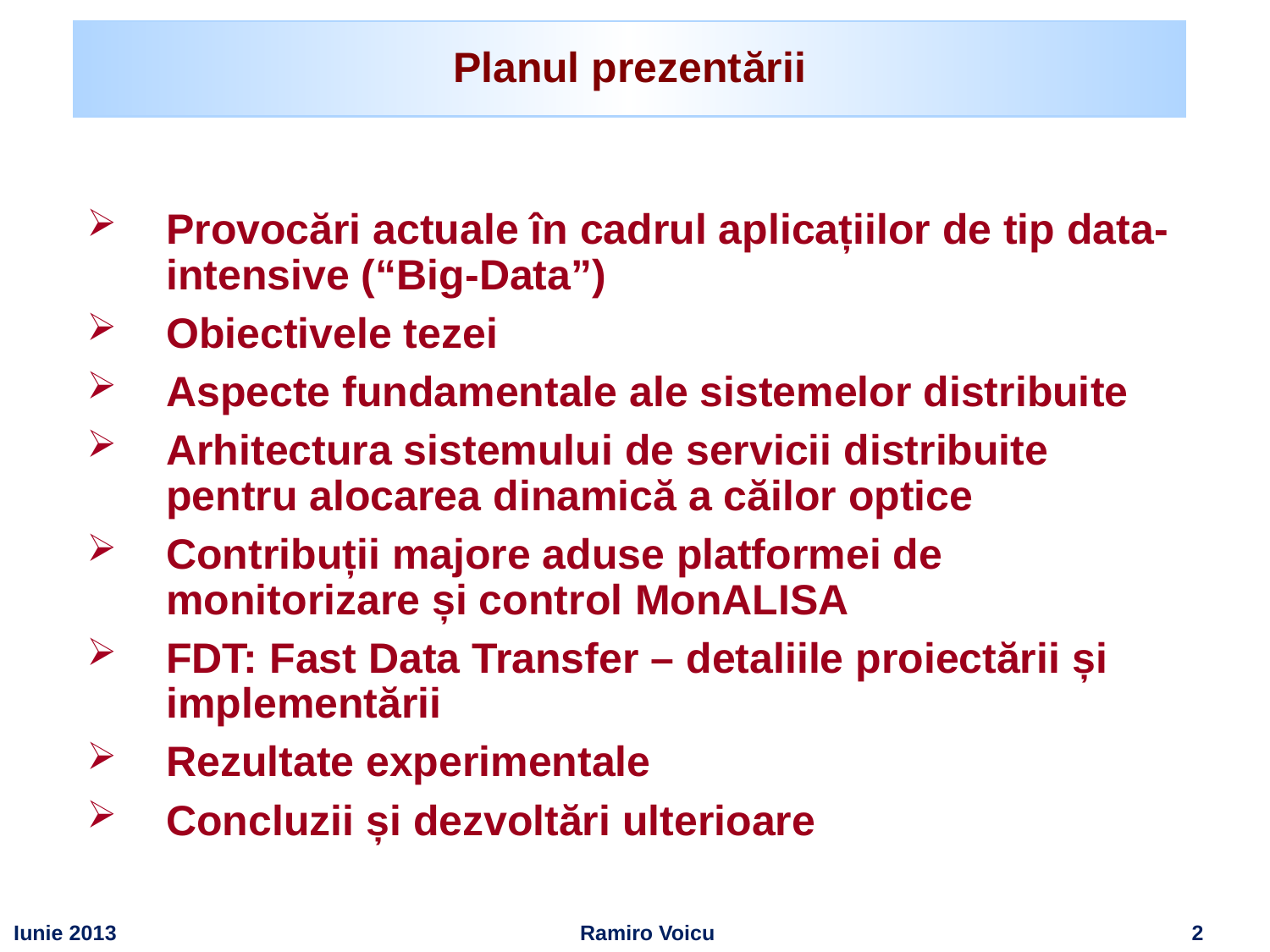

# Planul prezentării

Provocări actuale în cadrul aplicațiilor de tip data-intensive (“Big-Data”)
Obiectivele tezei
Aspecte fundamentale ale sistemelor distribuite
Arhitectura sistemului de servicii distribuite pentru alocarea dinamică a căilor optice
Contribuții majore aduse platformei de monitorizare și control MonALISA
FDT: Fast Data Transfer – detaliile proiectării și implementării
Rezultate experimentale
Concluzii și dezvoltări ulterioare